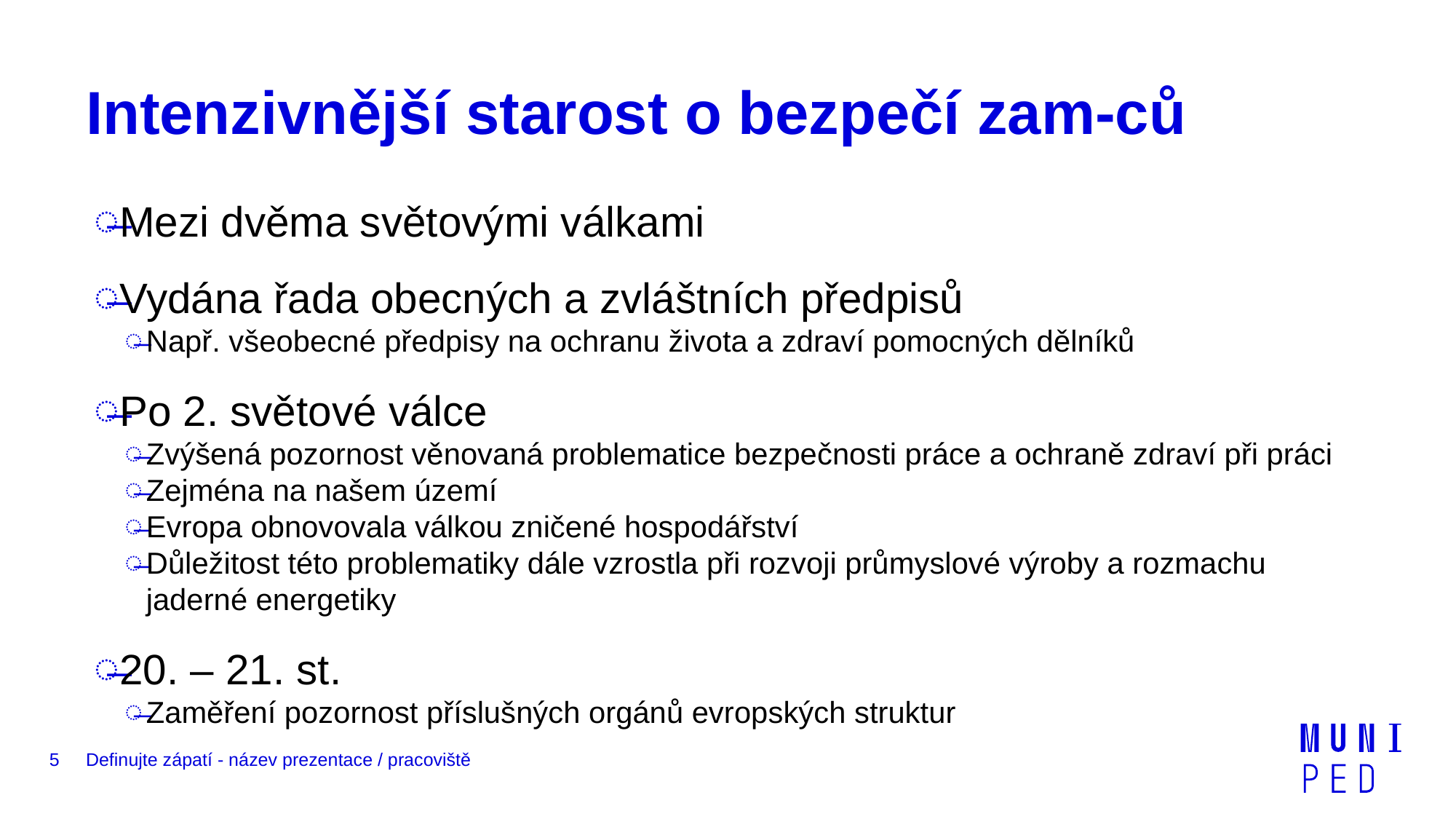

# Intenzivnější starost o bezpečí zam-ců
Mezi dvěma světovými válkami
Vydána řada obecných a zvláštních předpisů
Např. všeobecné předpisy na ochranu života a zdraví pomocných dělníků
Po 2. světové válce
Zvýšená pozornost věnovaná problematice bezpečnosti práce a ochraně zdraví při práci
Zejména na našem území
Evropa obnovovala válkou zničené hospodářství
Důležitost této problematiky dále vzrostla při rozvoji průmyslové výroby a rozmachu jaderné energetiky
20. – 21. st.
Zaměření pozornost příslušných orgánů evropských struktur
5
Definujte zápatí - název prezentace / pracoviště